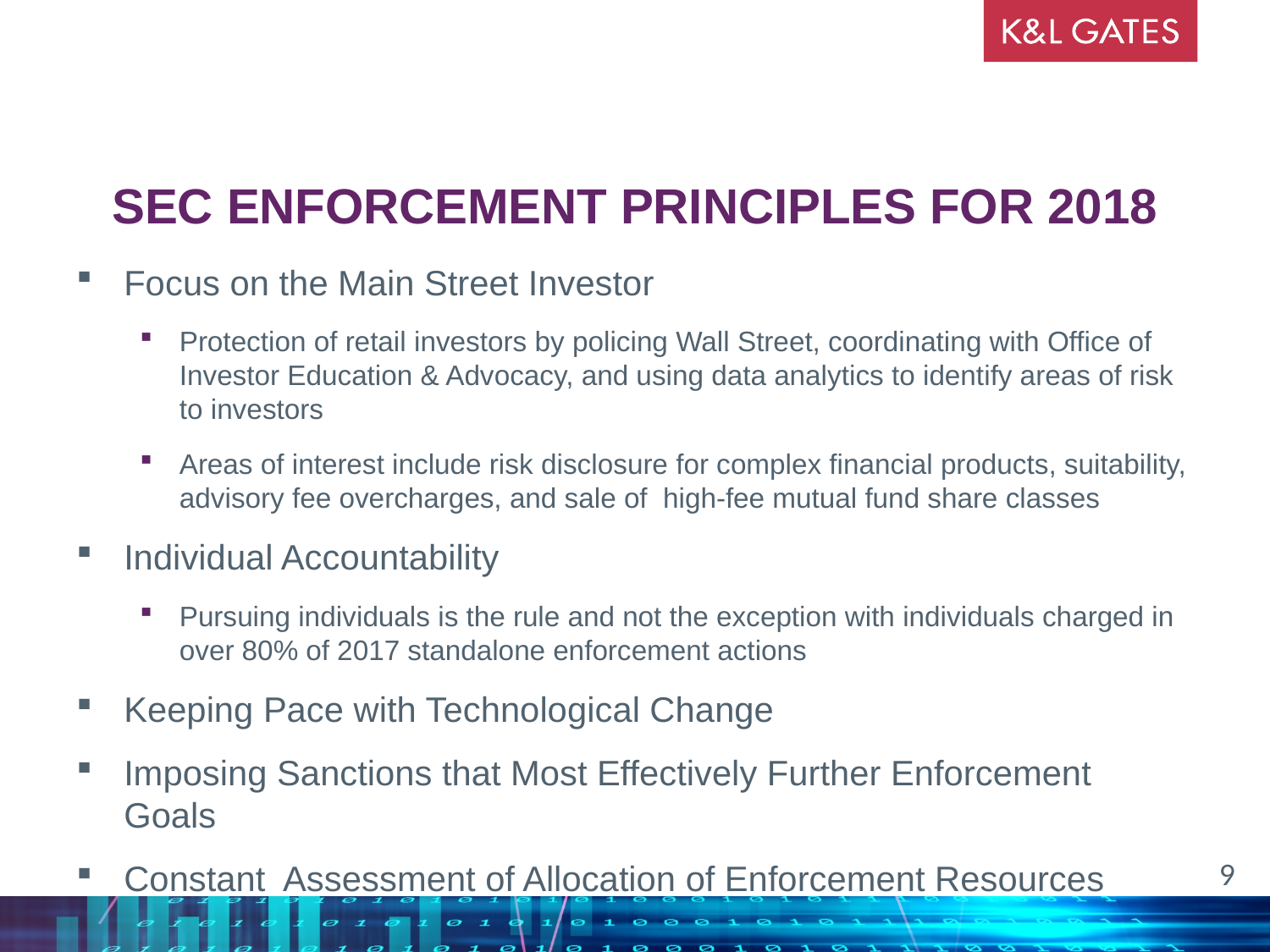

# Sec enforcement principles for 2018
Focus on the Main Street Investor
Protection of retail investors by policing Wall Street, coordinating with Office of Investor Education & Advocacy, and using data analytics to identify areas of risk to investors
Areas of interest include risk disclosure for complex financial products, suitability, advisory fee overcharges, and sale of  high-fee mutual fund share classes
Individual Accountability
Pursuing individuals is the rule and not the exception with individuals charged in over 80% of 2017 standalone enforcement actions
Keeping Pace with Technological Change
Imposing Sanctions that Most Effectively Further Enforcement Goals
Constant  Assessment of Allocation of Enforcement Resources
9